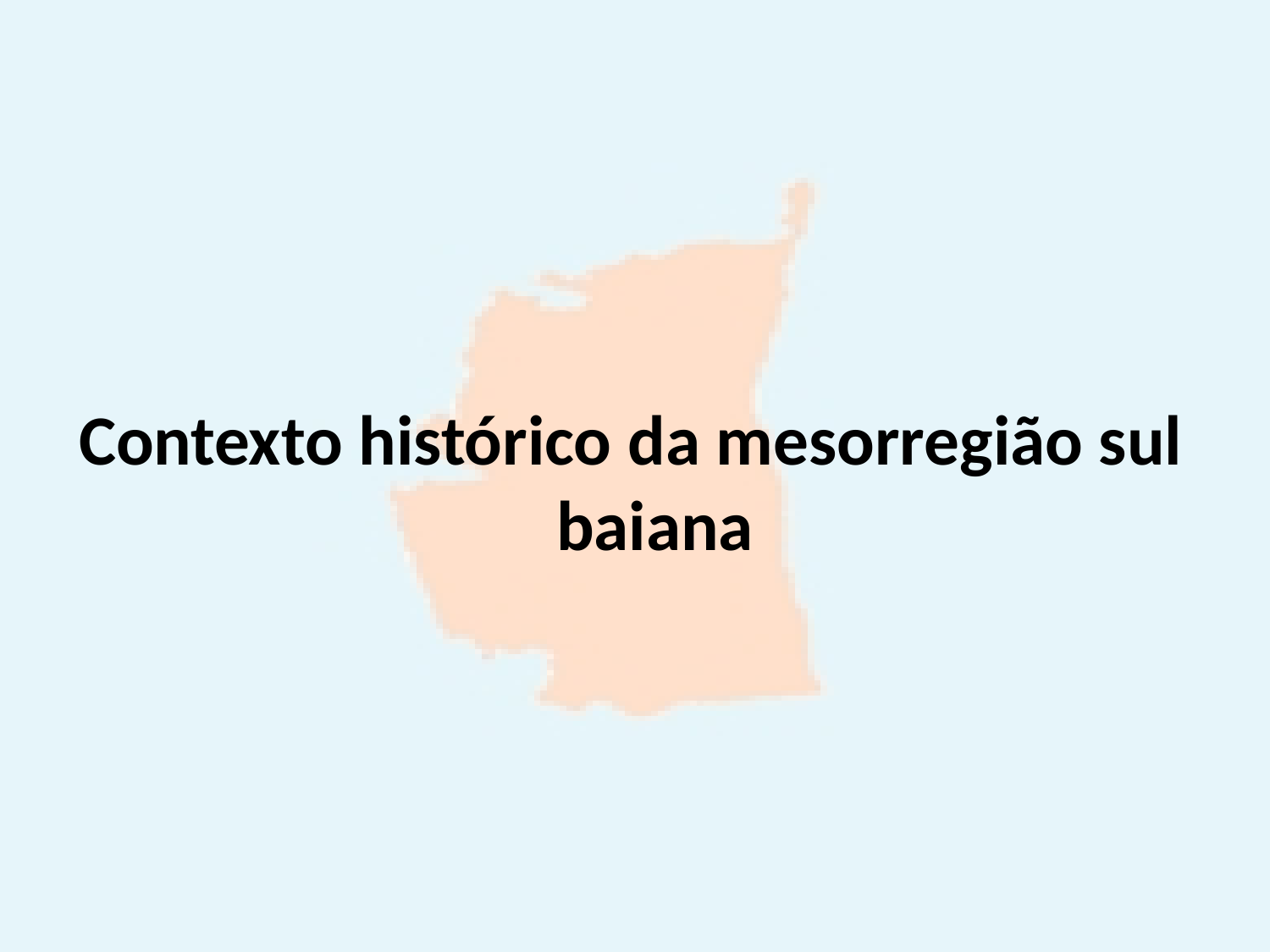

#

Contexto histórico da mesorregião sul baiana